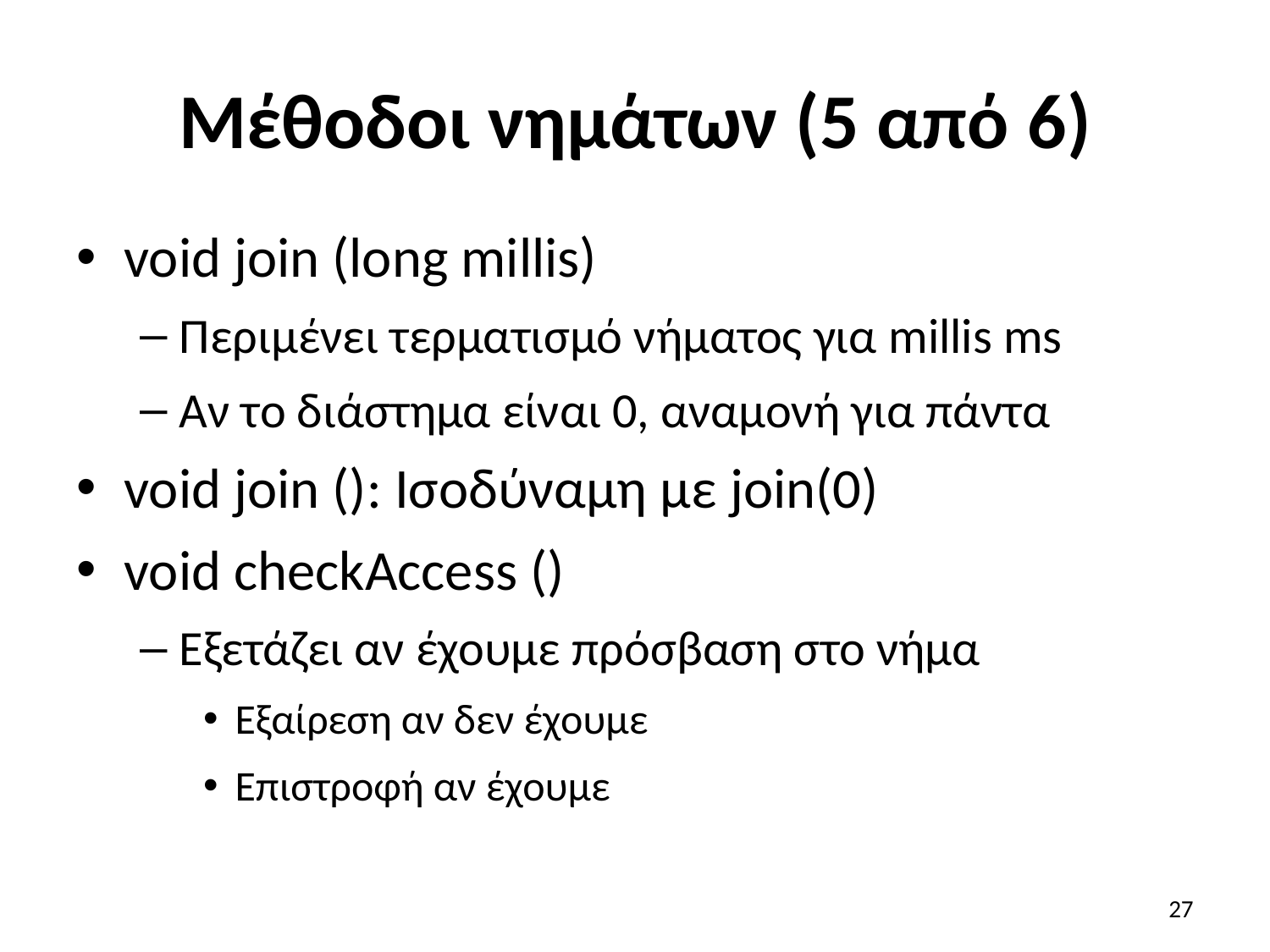

# Μέθοδοι νημάτων (5 από 6)
void join (long millis)
Περιμένει τερματισμό νήματος για millis ms
Αν το διάστημα είναι 0, αναμονή για πάντα
void join (): Ισοδύναμη με join(0)
void checkAccess ()
Εξετάζει αν έχουμε πρόσβαση στο νήμα
Εξαίρεση αν δεν έχουμε
Επιστροφή αν έχουμε
27